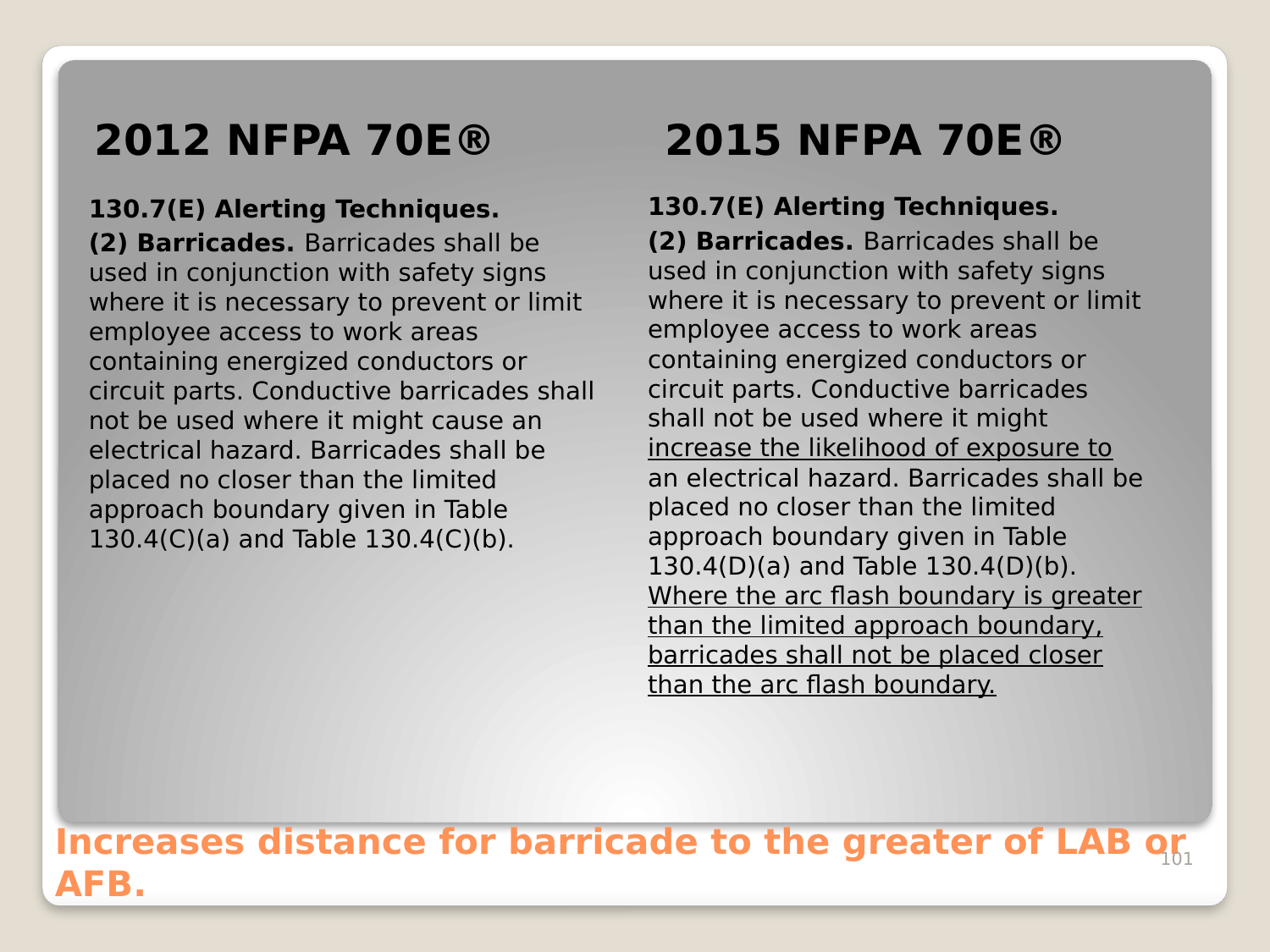

130.7(E) Alerting Techniques.
(2) Barricades. Barricades shall be used in conjunction with safety signs where it is necessary to prevent or limit employee access to work areas containing energized conductors or circuit parts. Conductive barricades shall not be used where it might cause an electrical hazard. Barricades shall be placed no closer than the limited approach boundary given in Table 130.4(C)(a) and Table 130.4(C)(b).

130.7(E) Alerting Techniques.
(2) Barricades. Barricades shall be used in conjunction with safety signs where it is necessary to prevent or limit employee access to work areas containing energized conductors or circuit parts. Conductive barricades shall not be used where it might increase the likelihood of exposure to an electrical hazard. Barricades shall be placed no closer than the limited approach boundary given in Table 130.4(D)(a) and Table 130.4(D)(b).  Where the arc flash boundary is greater than the limited approach boundary, barricades shall not be placed closer than the arc flash boundary.

2012 NFPA 70E®
2015 NFPA 70E®
# Increases distance for barricade to the greater of LAB or AFB.
101